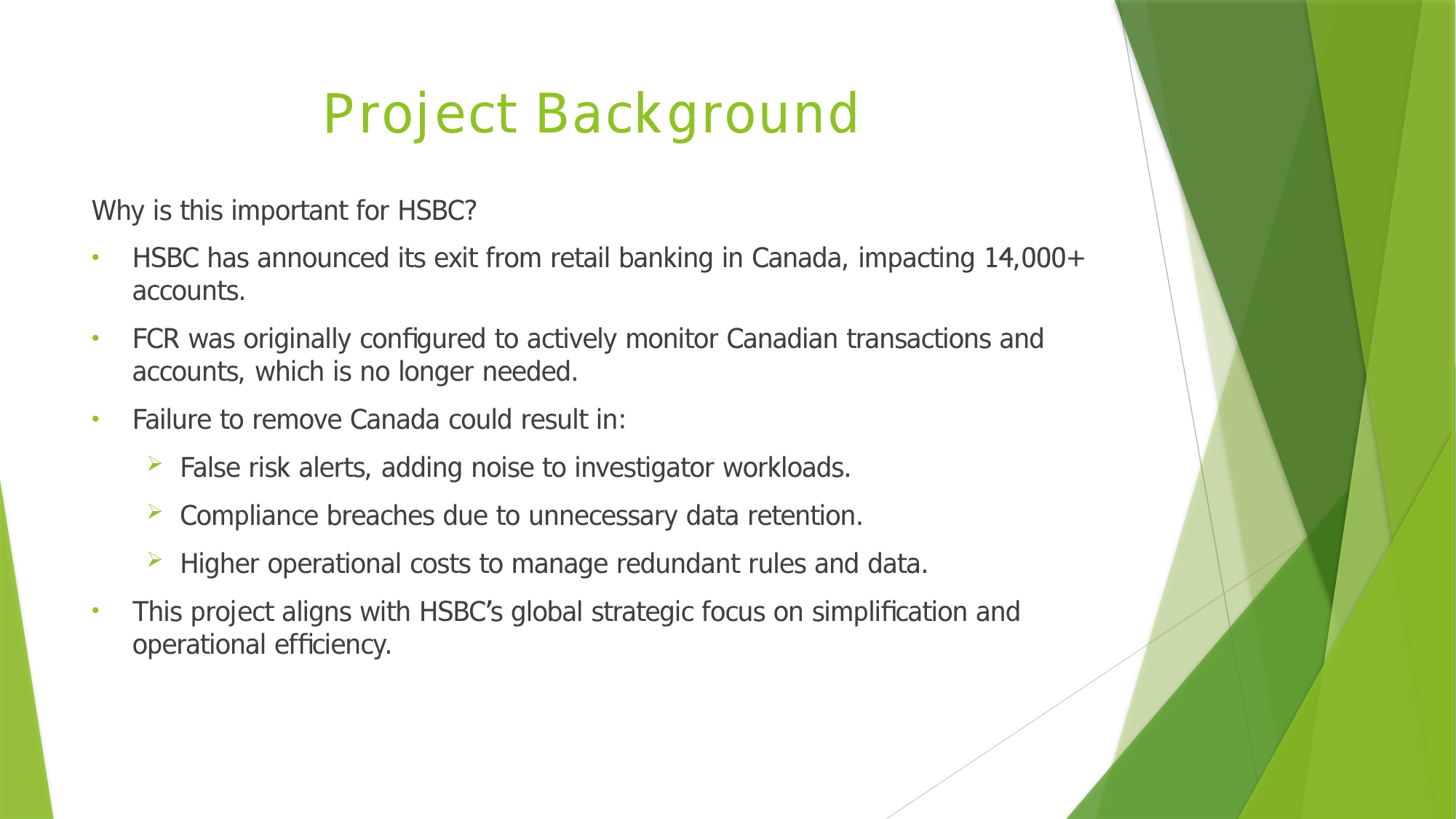

# Project Background
Why is this important for HSBC?
HSBC has announced its exit from retail banking in Canada, impacting 14,000+ accounts.
FCR was originally configured to actively monitor Canadian transactions and accounts, which is no longer needed.
Failure to remove Canada could result in:
False risk alerts, adding noise to investigator workloads.
Compliance breaches due to unnecessary data retention.
Higher operational costs to manage redundant rules and data.
This project aligns with HSBC’s global strategic focus on simplification and operational efficiency.